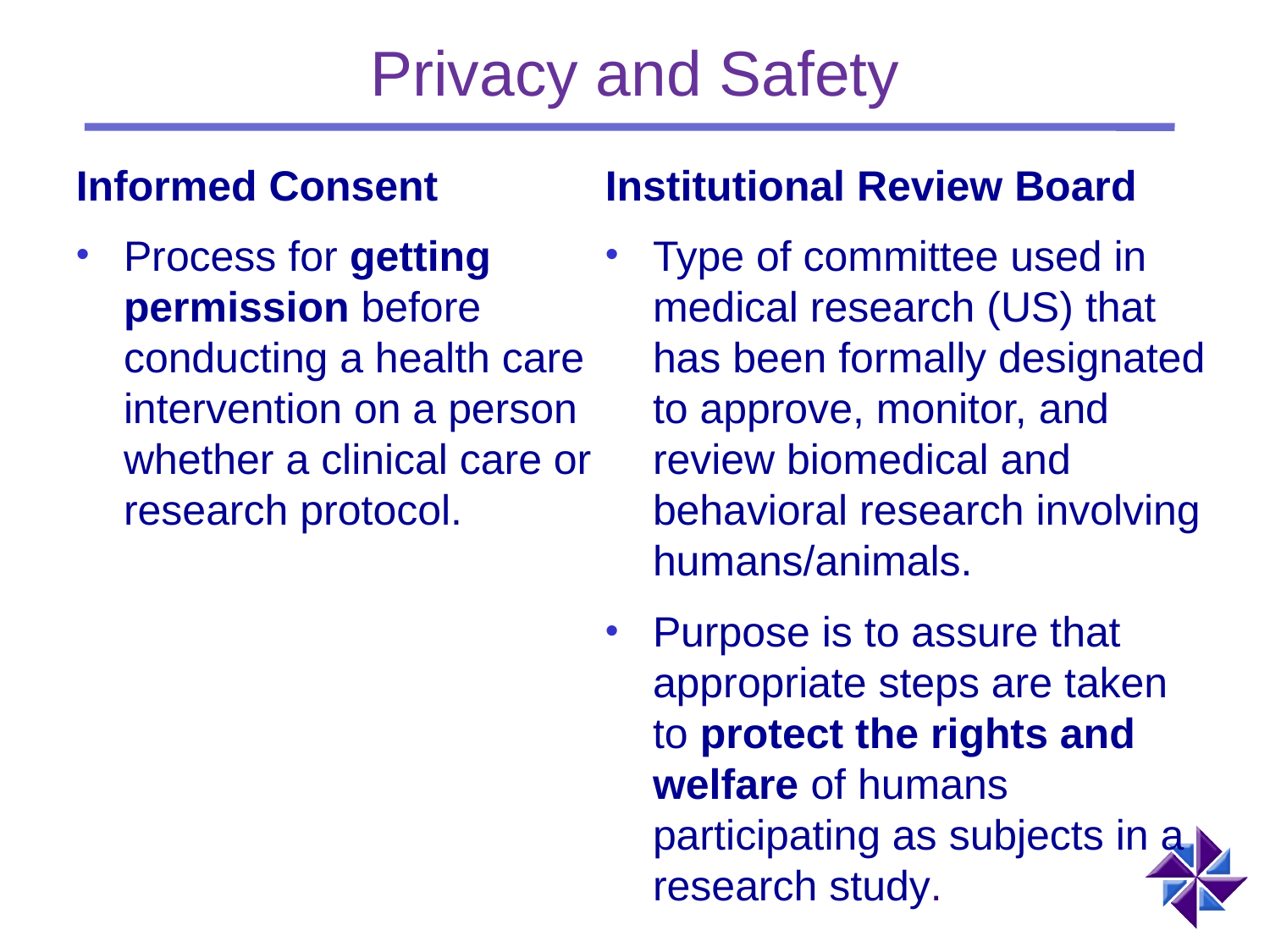

# Privacy and Safety
Informed Consent

Institutional Review Board
Process for getting permission before conducting a health care intervention on a person whether a clinical care or research protocol.

Type of committee used in medical research (US) that has been formally designated to approve, monitor, and review biomedical and behavioral research involving humans/animals.
Purpose is to assure that appropriate steps are taken to protect the rights and welfare of humans participating as subjects in a research study.